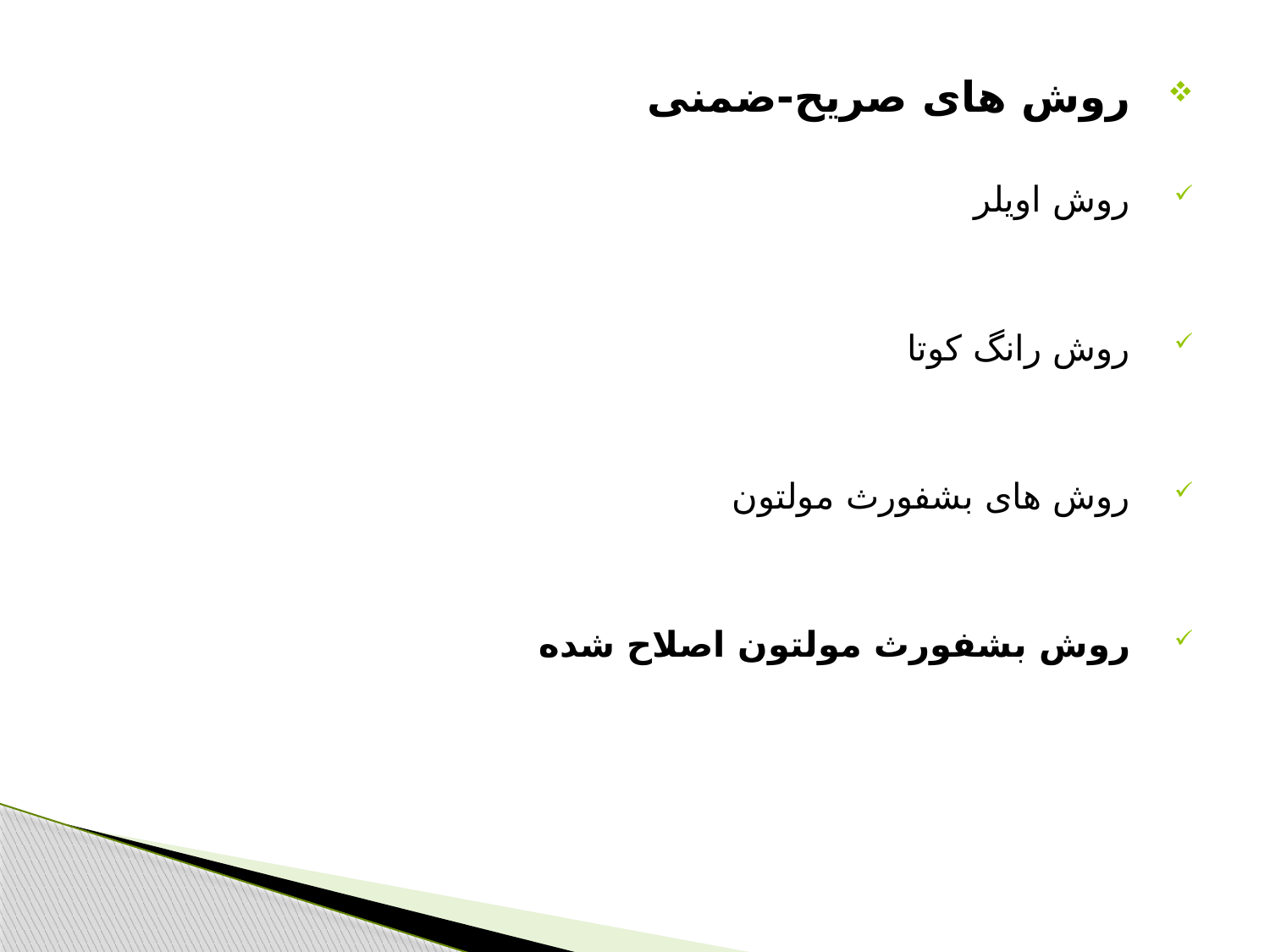

#
روش های صریح-ضمنی

روش اویلر

روش رانگ کوتا

روش های بشفورث مولتون

روش بشفورث مولتون اصلاح شده